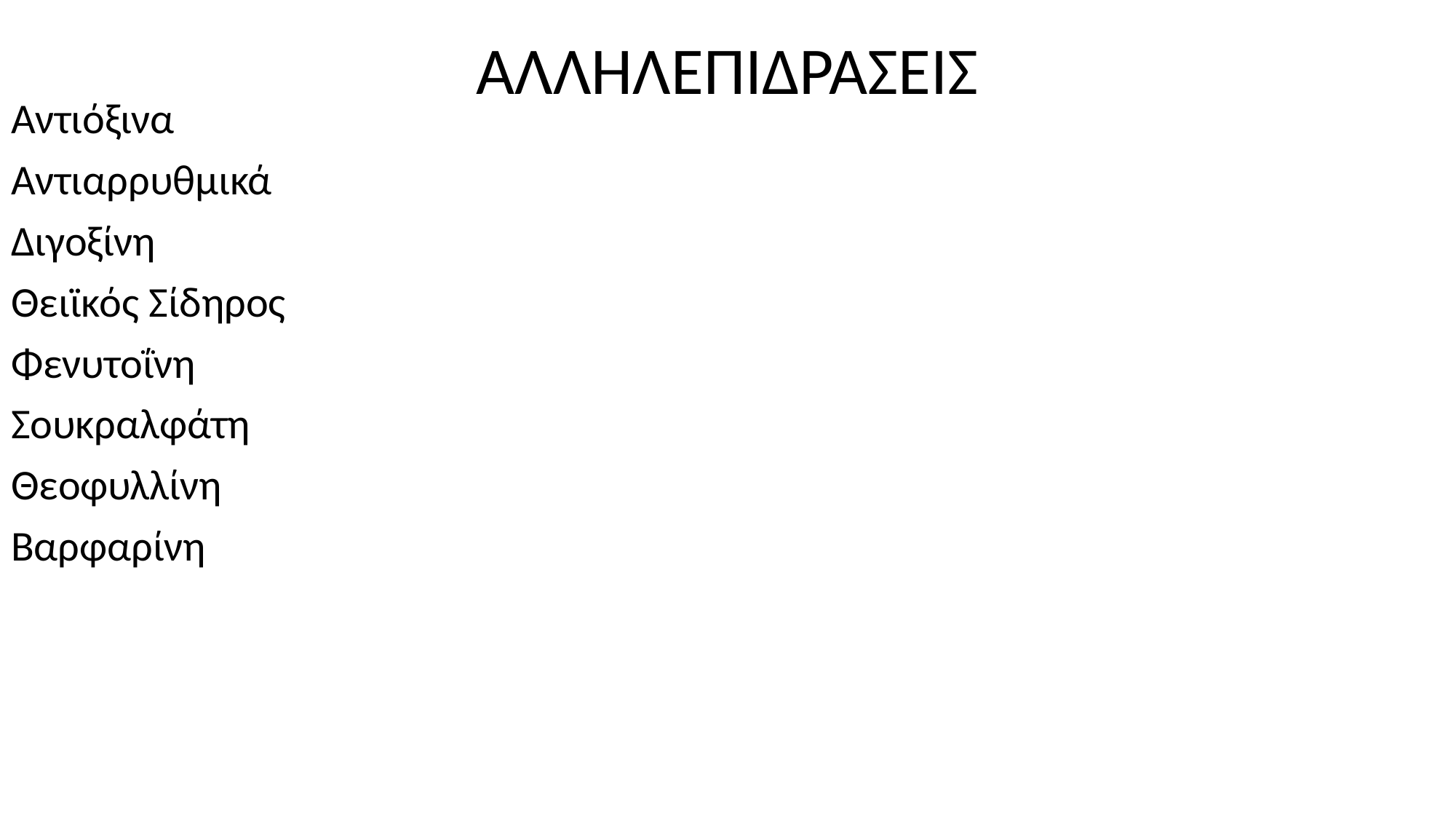

# ΑΛΛΗΛΕΠΙΔΡΑΣΕΙΣ
Αντιόξινα
Αντιαρρυθμικά
Διγοξίνη
Θειϊκός Σίδηρος
Φενυτοΐνη
Σουκραλφάτη
Θεοφυλλίνη
Βαρφαρίνη